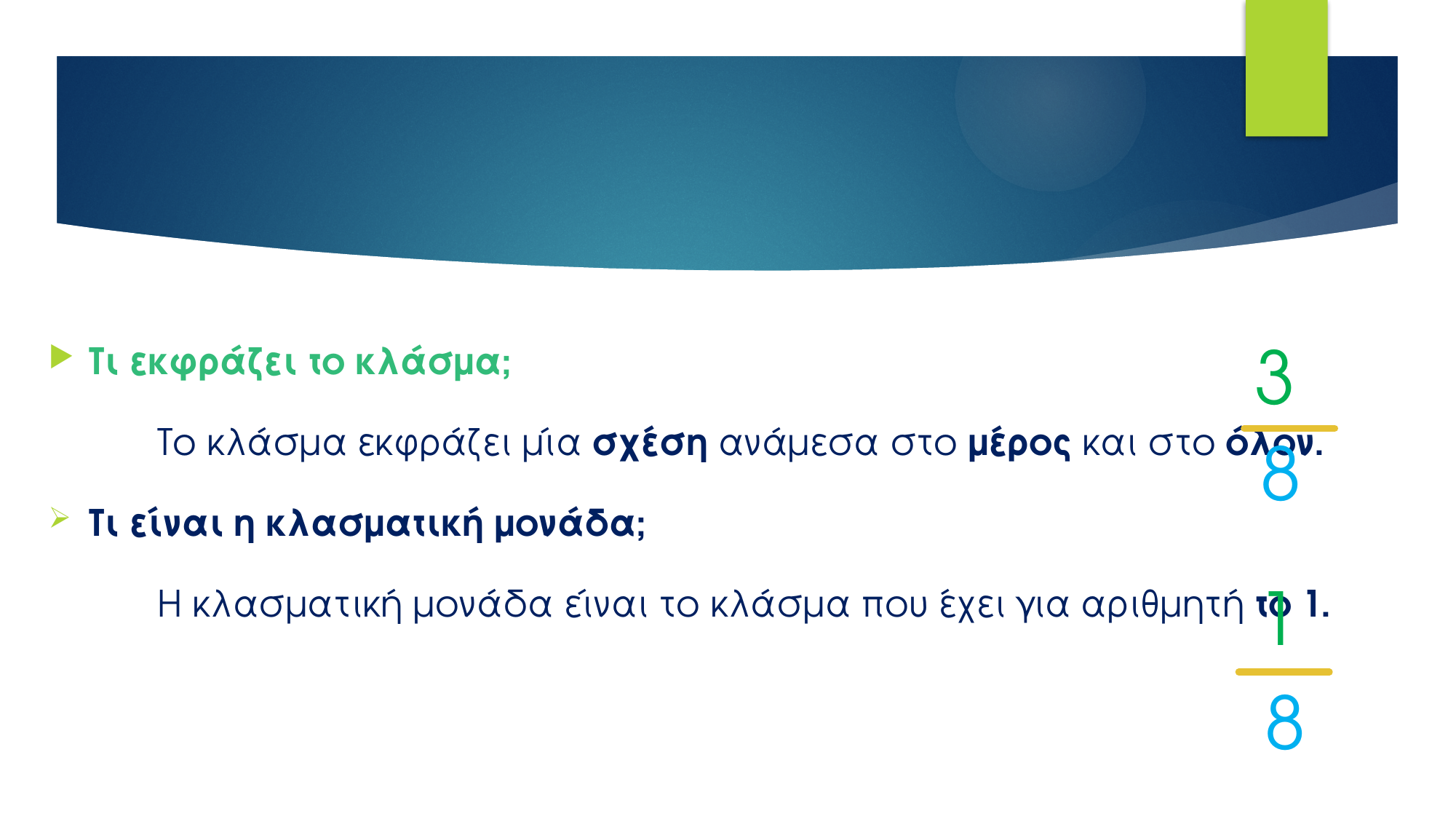

#
Τι εκφράζει το κλάσμα;
	Το κλάσμα εκφράζει μία σχέση ανάμεσα στο μέρος και στο όλον.
Τι είναι η κλασματική μονάδα;
	Η κλασματική μονάδα είναι το κλάσμα που έχει για αριθμητή το 1.
3
8
1
8